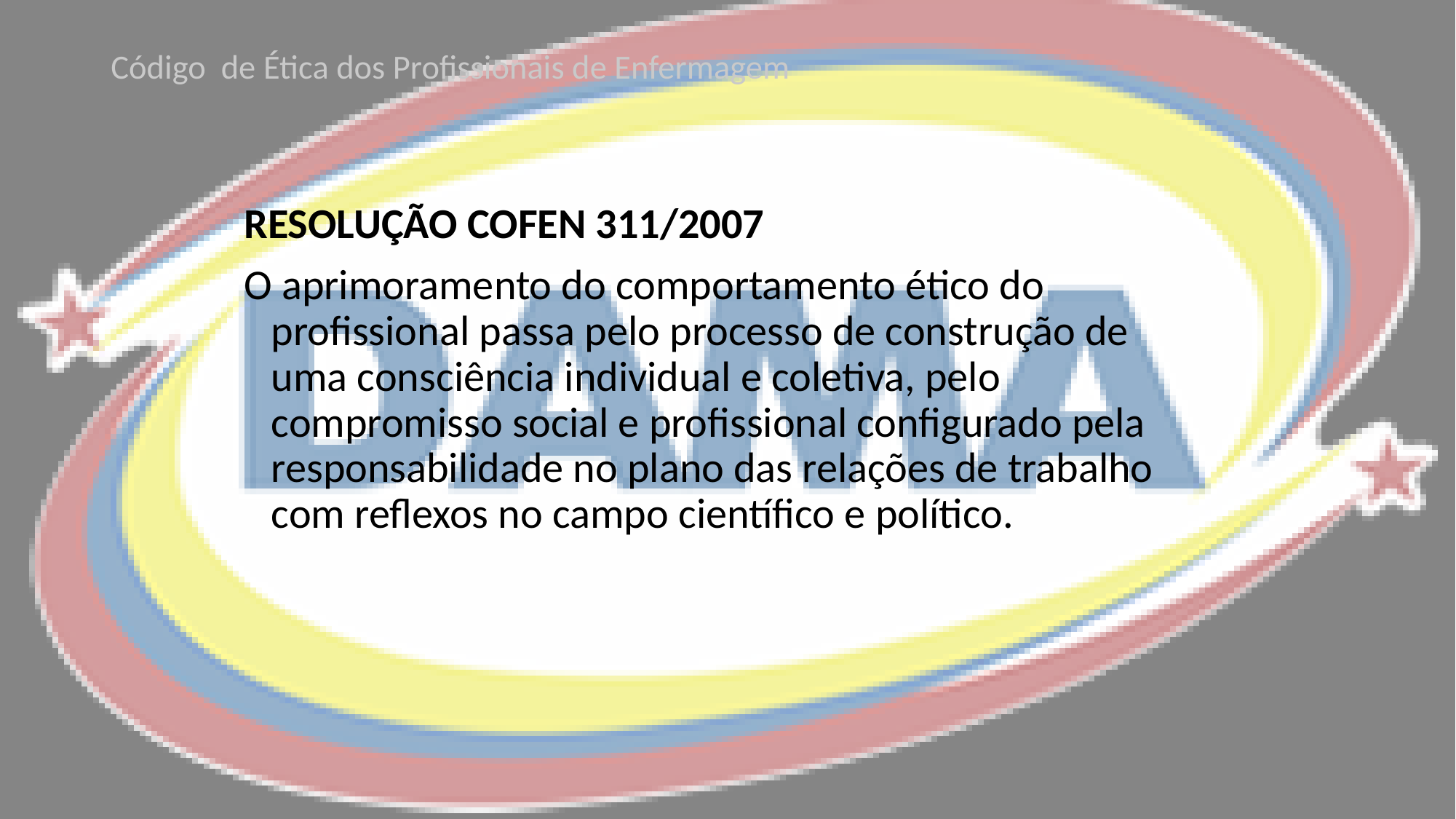

# Código  de Ética dos Profissionais de Enfermagem
RESOLUÇÃO COFEN 311/2007
O aprimoramento do comportamento ético do profissional passa pelo processo de construção de uma consciência individual e coletiva, pelo compromisso social e profissional configurado pela responsabilidade no plano das relações de trabalho com reflexos no campo científico e político.